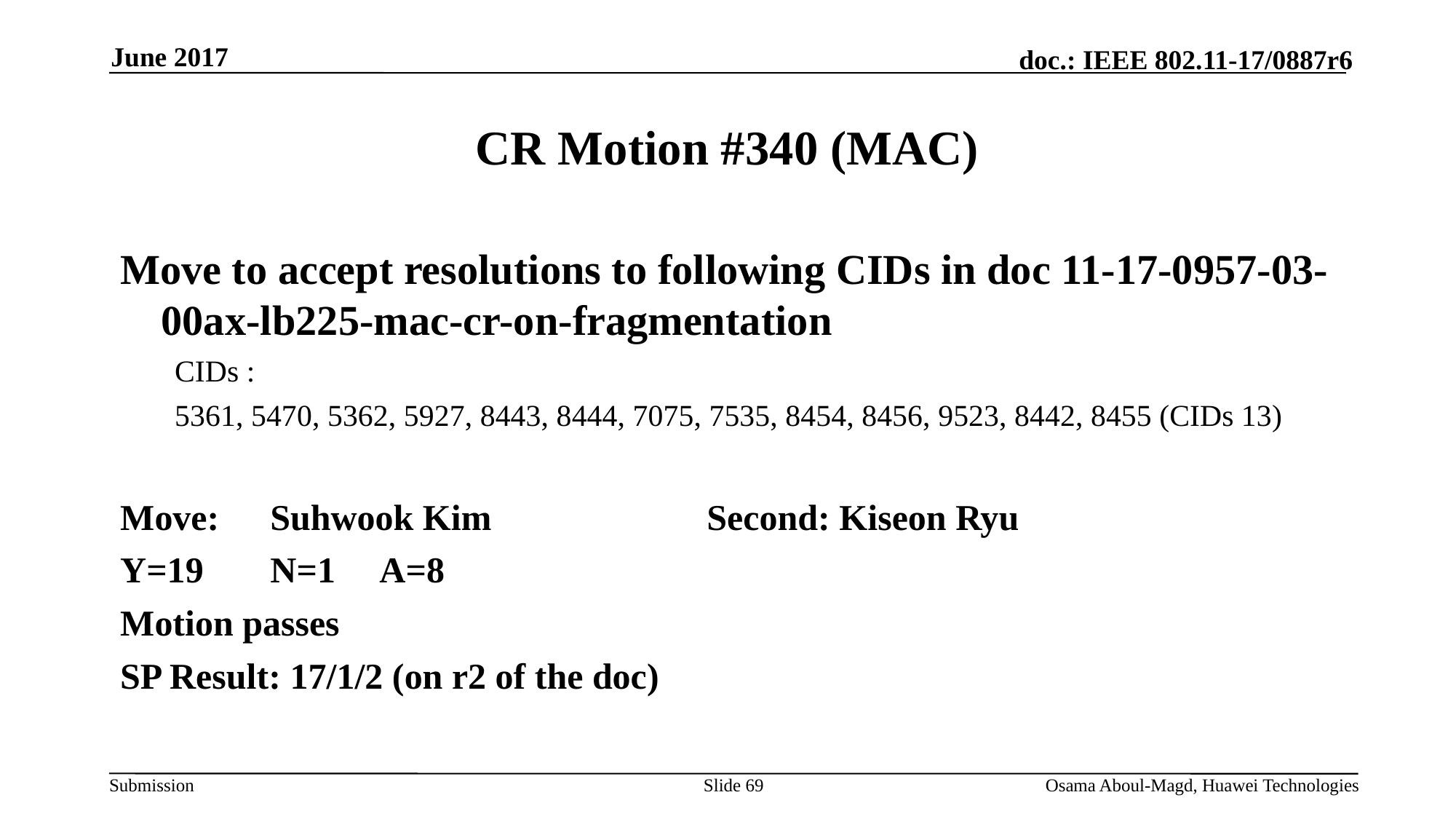

June 2017
# CR Motion #340 (MAC)
Move to accept resolutions to following CIDs in doc 11-17-0957-03-00ax-lb225-mac-cr-on-fragmentation
CIDs :
5361, 5470, 5362, 5927, 8443, 8444, 7075, 7535, 8454, 8456, 9523, 8442, 8455 (CIDs 13)

Move:	Suhwook Kim 		Second: Kiseon Ryu
Y=19	N=1	A=8
Motion passes
SP Result: 17/1/2 (on r2 of the doc)

Slide 69
Osama Aboul-Magd, Huawei Technologies